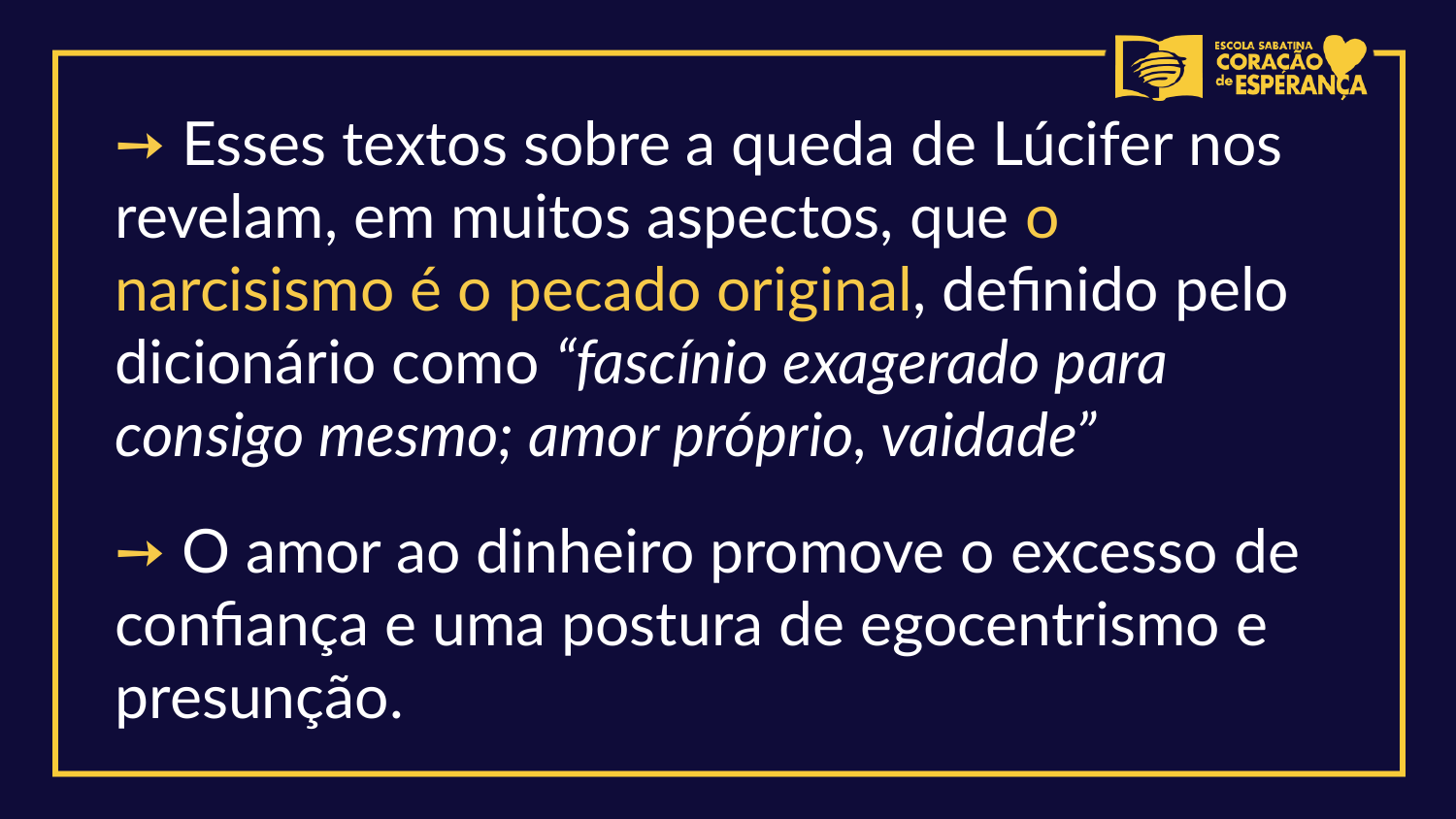

➙ Esses textos sobre a queda de Lúcifer nos revelam, em muitos aspectos, que o narcisismo é o pecado original, definido pelo dicionário como “fascínio exagerado para consigo mesmo; amor próprio, vaidade”

➙ O amor ao dinheiro promove o excesso de confiança e uma postura de egocentrismo e presunção.